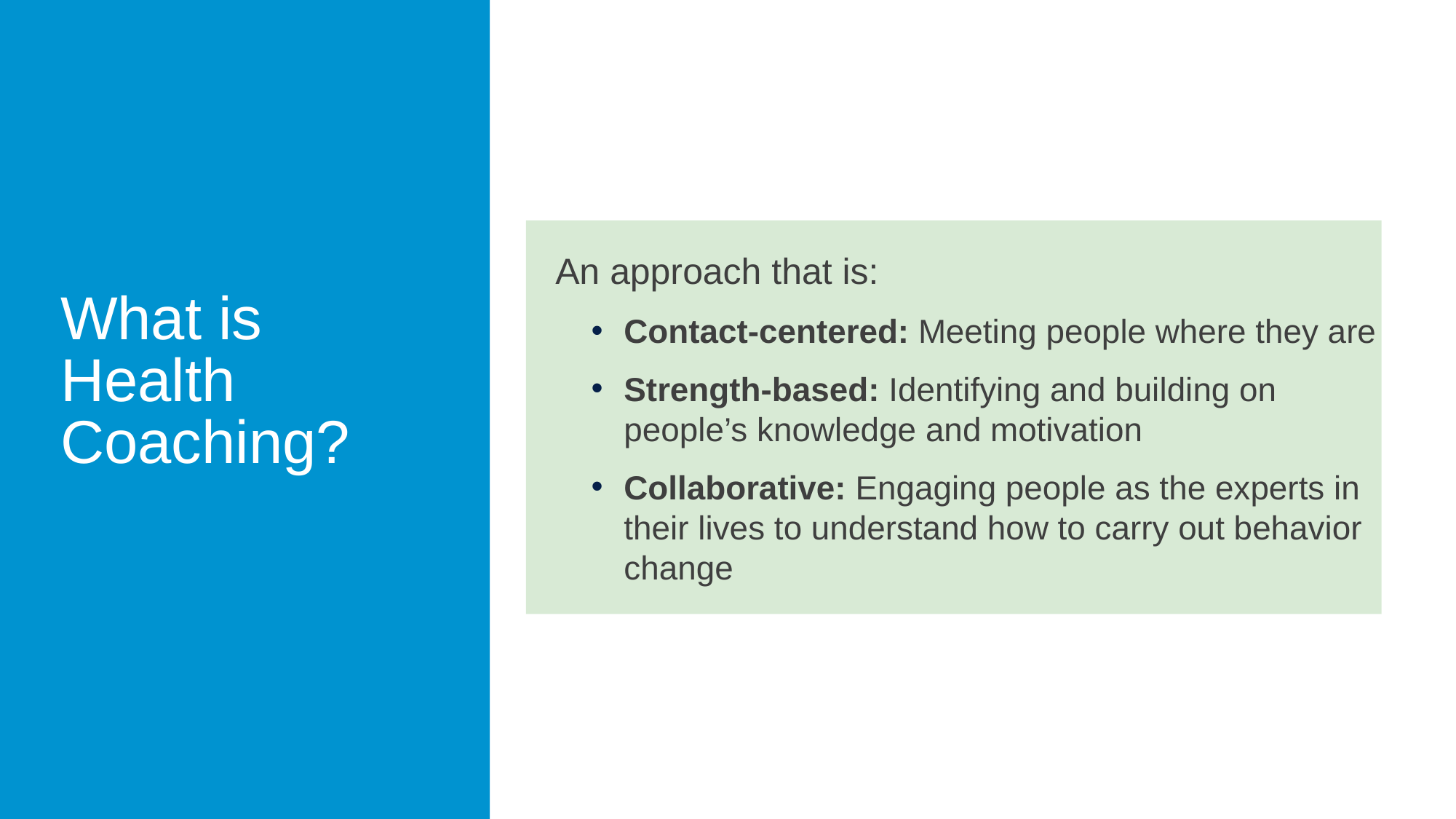

# What is Health Coaching?
An approach that is:
Contact-centered: Meeting people where they are
Strength-based: Identifying and building on people’s knowledge and motivation
Collaborative: Engaging people as the experts in their lives to understand how to carry out behavior change